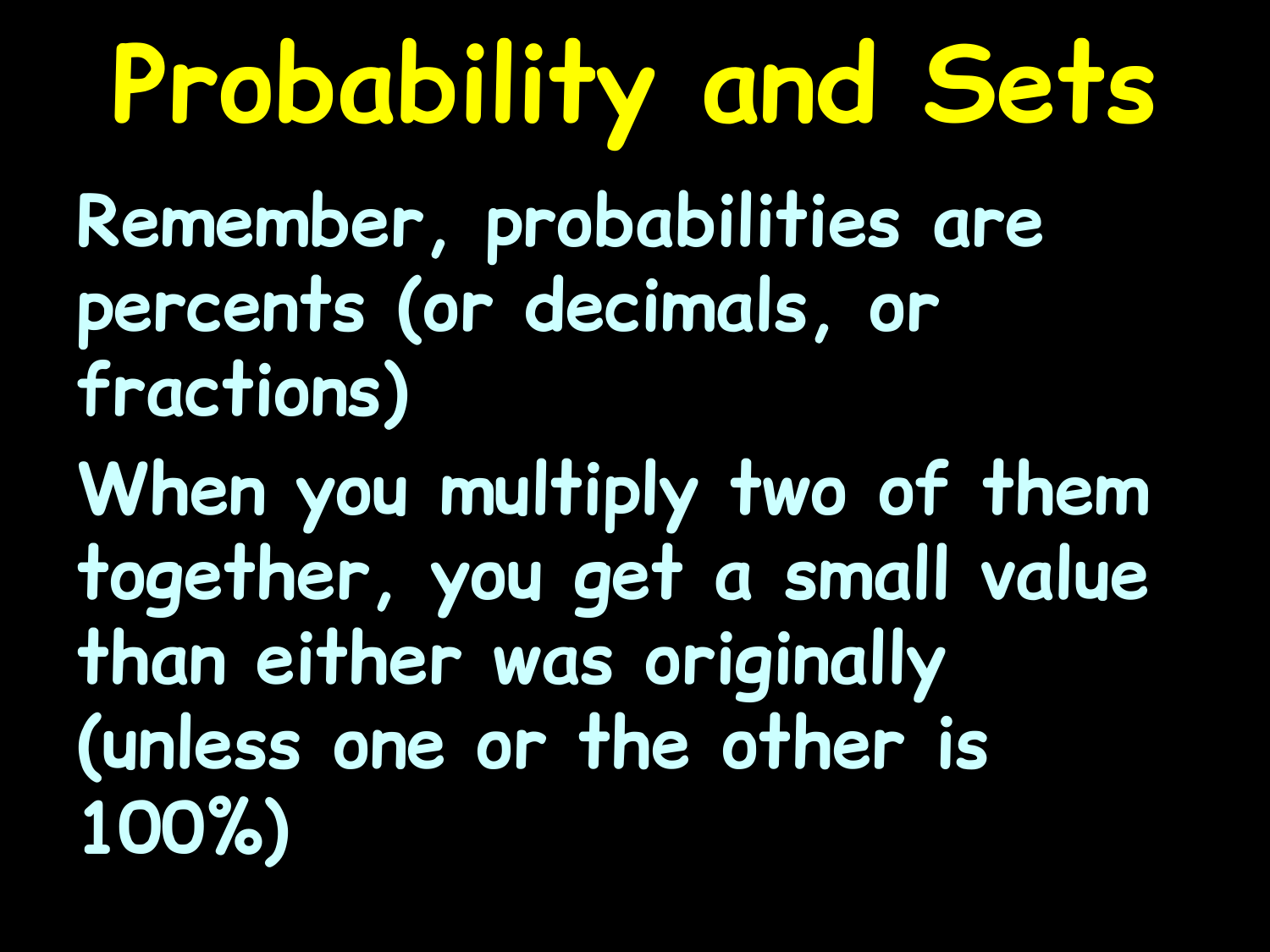

# Probability and Sets
Remember, probabilities are percents (or decimals, or fractions)
When you multiply two of them together, you get a small value than either was originally (unless one or the other is 100%)